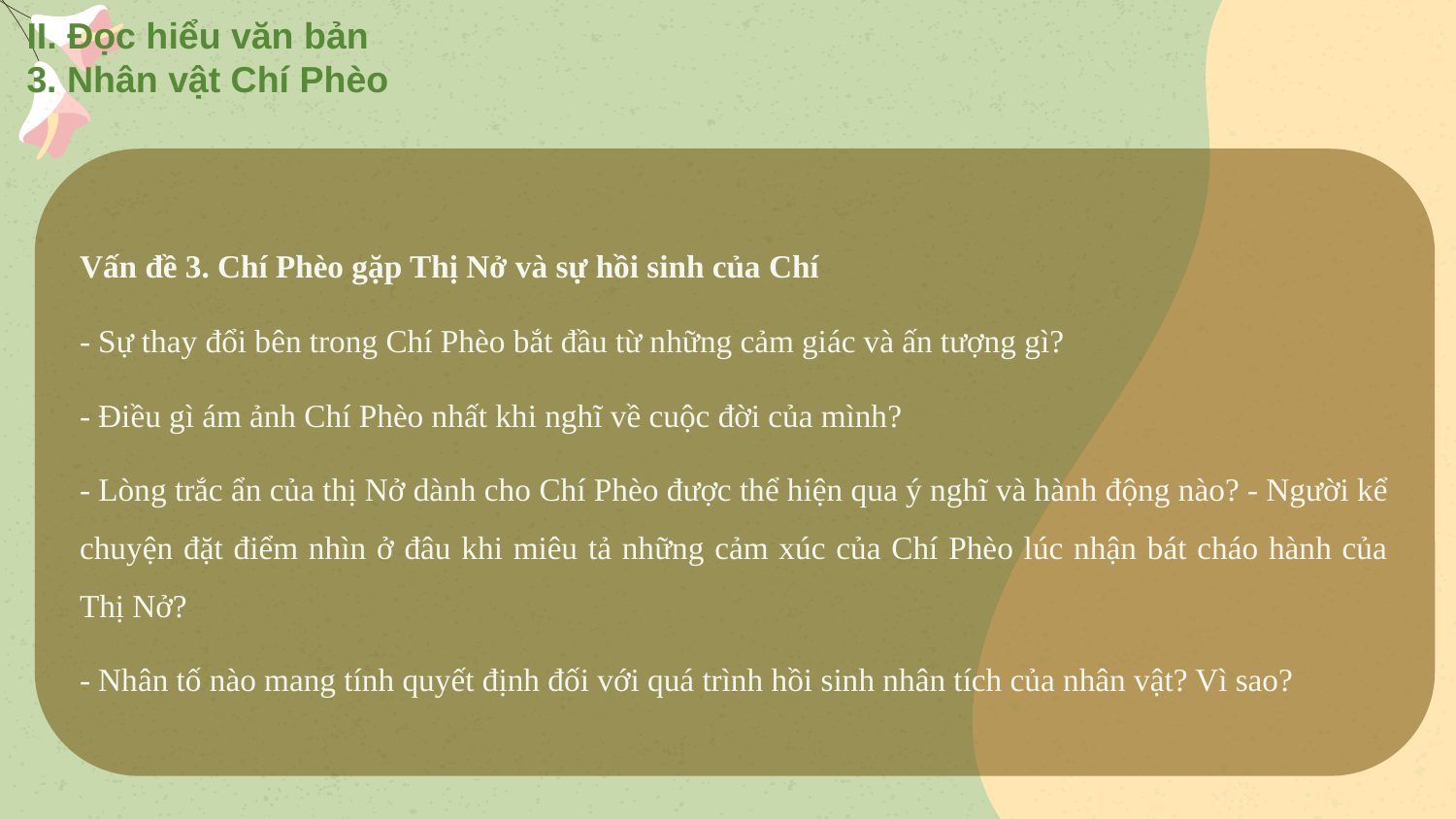

II. Đọc hiểu văn bản
3. Nhân vật Chí Phèo
Vấn đề 3. Chí Phèo gặp Thị Nở và sự hồi sinh của Chí
- Sự thay đổi bên trong Chí Phèo bắt đầu từ những cảm giác và ấn tượng gì?
- Điều gì ám ảnh Chí Phèo nhất khi nghĩ về cuộc đời của mình?
- Lòng trắc ẩn của thị Nở dành cho Chí Phèo được thể hiện qua ý nghĩ và hành động nào? - Người kể chuyện đặt điểm nhìn ở đâu khi miêu tả những cảm xúc của Chí Phèo lúc nhận bát cháo hành của Thị Nở?
- Nhân tố nào mang tính quyết định đối với quá trình hồi sinh nhân tích của nhân vật? Vì sao?